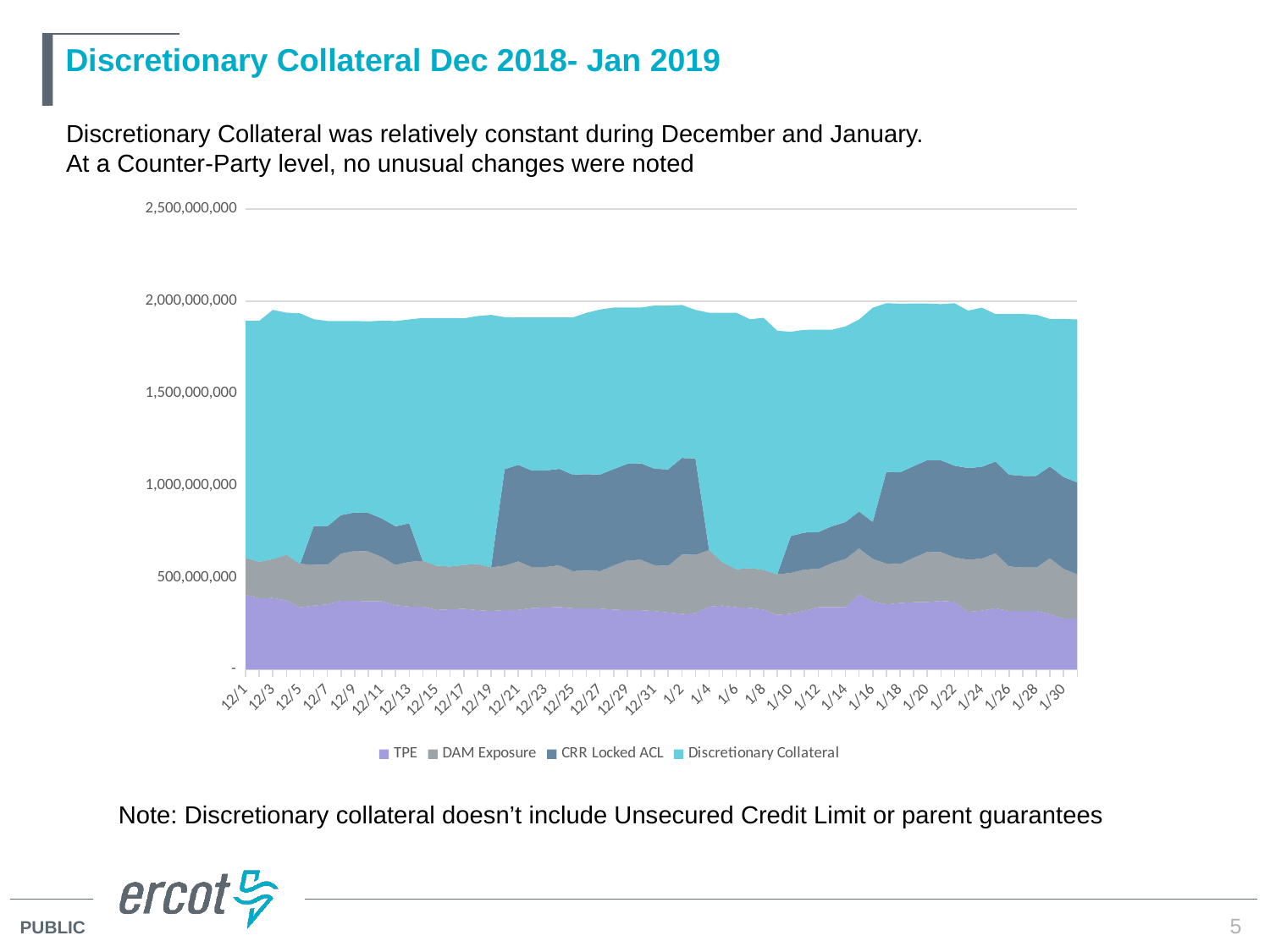

# Discretionary Collateral Dec 2018- Jan 2019
Discretionary Collateral was relatively constant during December and January.
At a Counter-Party level, no unusual changes were noted

### Chart

| Category | TPE | DAM Exposure | CRR Locked ACL | Discretionary Collateral |
|---|---|---|---|---|
| 43435 | 406597235.74 | 199273597.28999996 | 0.0 | 1287544343.98 |
| 43436 | 386041338.0 | 198138641.28 | 0.0 | 1309235197.73 |
| 43437 | 388085381.71 | 210909002.10999995 | 0.0 | 1353894064.48 |
| 43438 | 374735898.7 | 247528632.67000005 | 0.0 | 1315443042.9599998 |
| 43439 | 337264964.89 | 235867755.13999987 | 0.0 | 1361161524.3400002 |
| 43440 | 346818499.32 | 222489099.0600001 | 209283947.13 | 1123708353.4799998 |
| 43441 | 353529667.13 | 215357803.18000007 | 209283947.13 | 1114620257.6799996 |
| 43442 | 373228070.45 | 255677683.21999994 | 209283947.13 | 1054603963.7600001 |
| 43443 | 372964072.41 | 270594134.97999996 | 209283947.13 | 1039951510.04 |
| 43444 | 369971098.33 | 271196350.18 | 209283947.13 | 1040170257.9300001 |
| 43445 | 370311725.51 | 240110032.05000007 | 209283947.13 | 1074833125.7199998 |
| 43446 | 348969293.19 | 218767499.67999998 | 209283947.13 | 1115359515.59 |
| 43447 | 341665611.95 | 242876524.33000004 | 209283947.13 | 1107405528.69 |
| 43448 | 341922867.99 | 247847123.04 | 0.0 | 1319182624.3500001 |
| 43449 | 322937800.65 | 240733540.76000005 | 0.0 | 1345281273.97 |
| 43450 | 326513531.32 | 232098269.00999993 | 0.0 | 1350340815.0500002 |
| 43451 | 329038508.88 | 238683196.13999996 | 0.0 | 1339526221.9 |
| 43452 | 322020395.15 | 250730956.72000006 | 0.0 | 1346735383.64 |
| 43453 | 316985441.8 | 237440879.37999988 | 0.0 | 1371388657.7500002 |
| 43454 | 322430263.71 | 241140677.8099999 | 524180301.49 | 825773526.5699999 |
| 43455 | 323451788.74 | 263992197.2399998 | 524180301.49 | 800093502.8900001 |
| 43456 | 333374349.98 | 222292831.10000002 | 524180301.49 | 831870307.7899998 |
| 43457 | 336131257.78 | 220497561.5499999 | 524180301.49 | 830908669.54 |
| 43458 | 338930163.23 | 226570003.52 | 524180301.49 | 822140407.1199999 |
| 43459 | 332266779.48 | 202026970.5400001 | 524180301.49 | 853346823.8499998 |
| 43460 | 330326783.75 | 206586470.21999997 | 524180301.49 | 875876811.4200001 |
| 43461 | 330383630.17 | 203982900.66000003 | 524180301.49 | 896410337.2499998 |
| 43462 | 325009044.53 | 239503170.26 | 524180301.49 | 876941816.28 |
| 43463 | 321251058.47 | 271198737.83 | 524180301.49 | 849004234.77 |
| 43464 | 321547907.14 | 274164393.36999995 | 524180301.49 | 845741730.5600002 |
| 43465 | 316930506.8 | 249133427.38000008 | 524180301.49 | 886728253.4499998 |
| 43466 | 309066425.76 | 254001812.76999995 | 524180301.49 | 889723949.0999999 |
| 43467 | 301803821.23 | 322847578.32 | 524180301.49 | 830760709.8 |
| 43468 | 305668362.48 | 316869566.35999995 | 524180301.49 | 806393190.73 |
| 43469 | 340897601.07 | 307701944.95000005 | 0.0 | 1288808067.02 |
| 43470 | 346846463.72 | 233629668.05000007 | 0.0 | 1356930482.27 |
| 43471 | 337089956.1 | 206932488.95999998 | 0.0 | 1393384168.98 |
| 43472 | 334385923.69 | 215894295.86999992 | 0.0 | 1351707134.72 |
| 43473 | 324718468.05 | 216049235.2800001 | 0.0 | 1369471149.3400002 |
| 43474 | 296203361.83 | 220493301.20000002 | 0.0 | 1322899794.15 |
| 43475 | 301909603.95 | 222611801.73999998 | 200386166.2 | 1109603786.1 |
| 43476 | 318105528.59 | 225147614.39000005 | 200386166.2 | 1101109315.97 |
| 43477 | 337996453.17 | 207343262.42999998 | 200386166.2 | 1099233721.34 |
| 43478 | 339295167.71 | 237977458.9499999 | 200386166.2 | 1067300810.2800001 |
| 43479 | 338285075.95 | 261834664.53000006 | 200386166.2 | 1062302628.0199999 |
| 43480 | 407617178.2 | 249985201.58999997 | 200386166.2 | 1042618859.4000001 |
| 43481 | 370264803.64 | 230743348.33999988 | 200386166.2 | 1163161862.0 |
| 43482 | 353114634.21 | 222130440.35999995 | 498549502.43 | 915569885.1099999 |
| 43483 | 361195345.36 | 210676158.9 | 498549502.43 | 916620316.9399999 |
| 43484 | 364765990.07 | 241388780.26000002 | 498549502.43 | 882738682.8800001 |
| 43485 | 366191975.74 | 272303187.18000007 | 498549502.43 | 850398290.29 |
| 43486 | 372163725.74 | 265369506.95000002 | 498549502.43 | 848360220.52 |
| 43487 | 367364576.09 | 241136630.33000004 | 498549502.43 | 882078695.4699999 |
| 43488 | 312580993.86 | 283316039.99000007 | 498549502.43 | 854444484.6700001 |
| 43489 | 319180027.97 | 282902248.63000005 | 498549502.43 | 864522275.4599998 |
| 43490 | 332066629.54 | 298825393.40999997 | 498549502.43 | 801279565.2900001 |
| 43491 | 317579252.58 | 242223148.53000006 | 498549502.43 | 872299187.13 |
| 43492 | 316773402.09 | 236431103.68 | 498549502.43 | 878897082.47 |
| 43493 | 318202027.5 | 235191391.77 | 498549502.43 | 874491906.6199999 |
| 43494 | 299408350.41 | 304774904.67 | 498549502.43 | 800704289.5599997 |
| 43495 | 276392006.97 | 270171060.8799997 | 498549502.43 | 858486138.1500003 |
| 43496 | 275601069.76 | 241763361.33999997 | 498549502.43 | 885229310.49 |
Note: Discretionary collateral doesn’t include Unsecured Credit Limit or parent guarantees
5